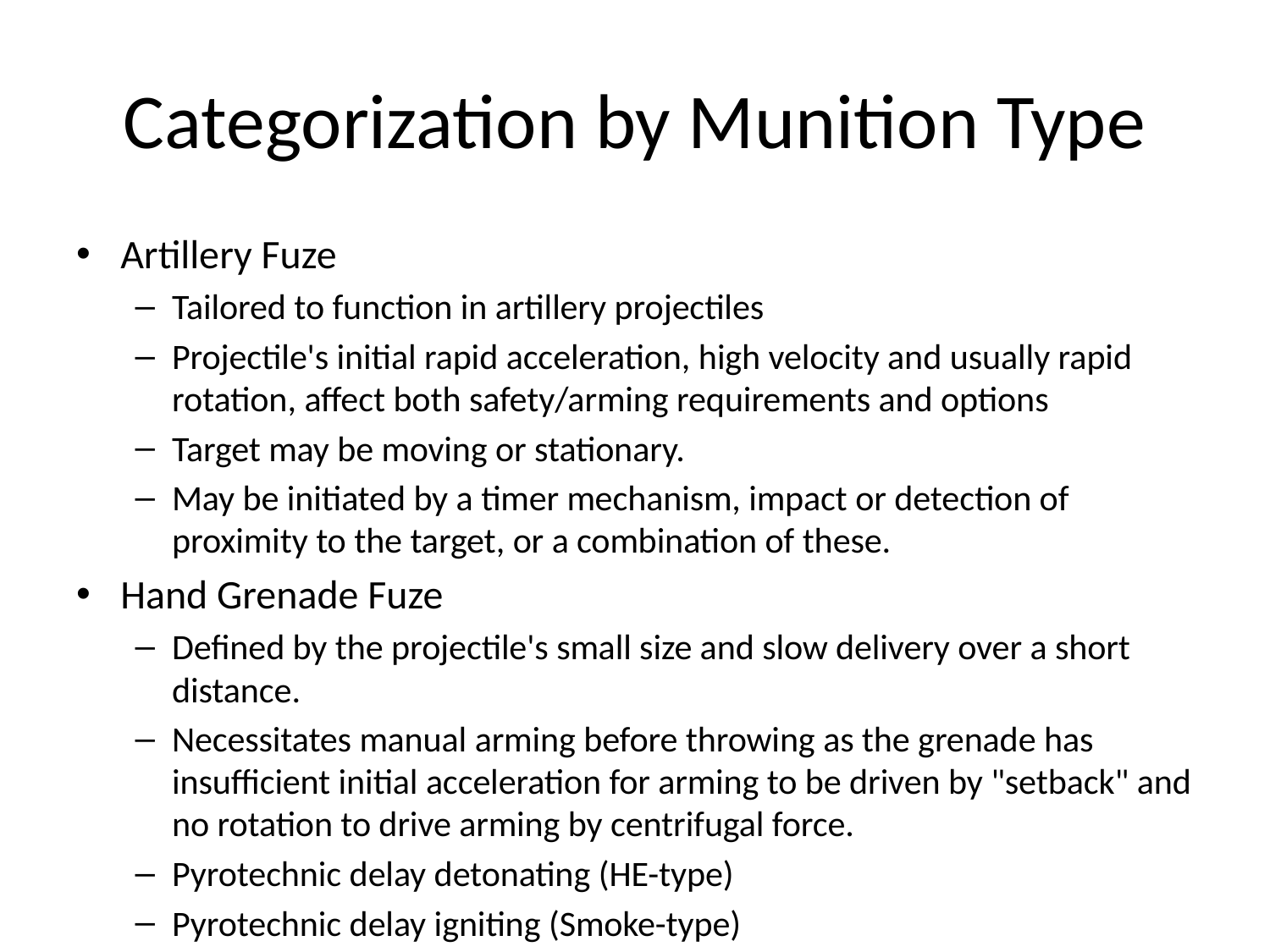

# Categorization by Munition Type
Artillery Fuze
Tailored to function in artillery projectiles
Projectile's initial rapid acceleration, high velocity and usually rapid rotation, affect both safety/arming requirements and options
Target may be moving or stationary.
May be initiated by a timer mechanism, impact or detection of proximity to the target, or a combination of these.
Hand Grenade Fuze
Defined by the projectile's small size and slow delivery over a short distance.
Necessitates manual arming before throwing as the grenade has insufficient initial acceleration for arming to be driven by "setback" and no rotation to drive arming by centrifugal force.
Pyrotechnic delay detonating (HE-type)
Pyrotechnic delay igniting (Smoke-type)